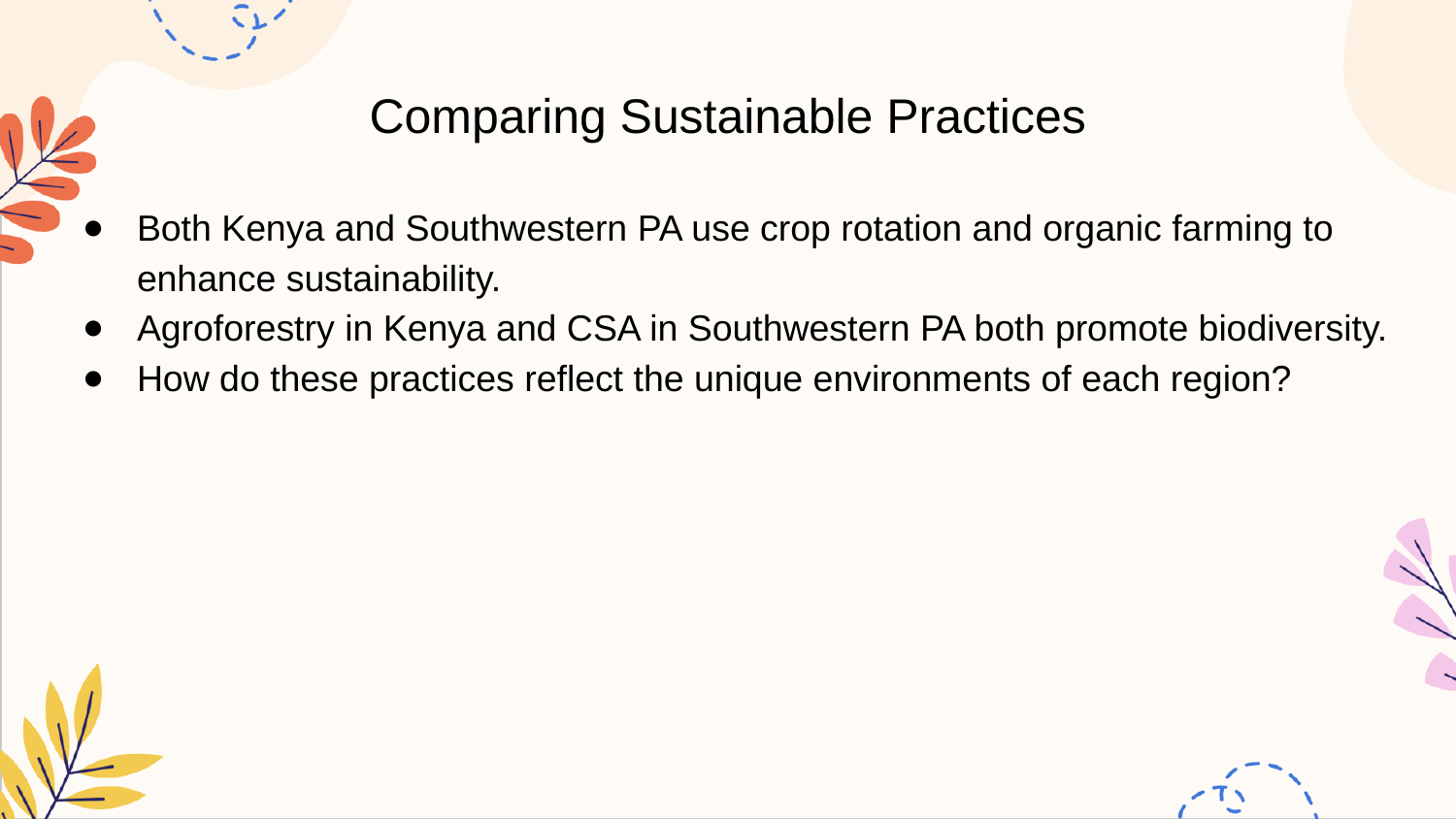

# Comparing Sustainable Practices
Both Kenya and Southwestern PA use crop rotation and organic farming to enhance sustainability.
Agroforestry in Kenya and CSA in Southwestern PA both promote biodiversity.
How do these practices reflect the unique environments of each region?